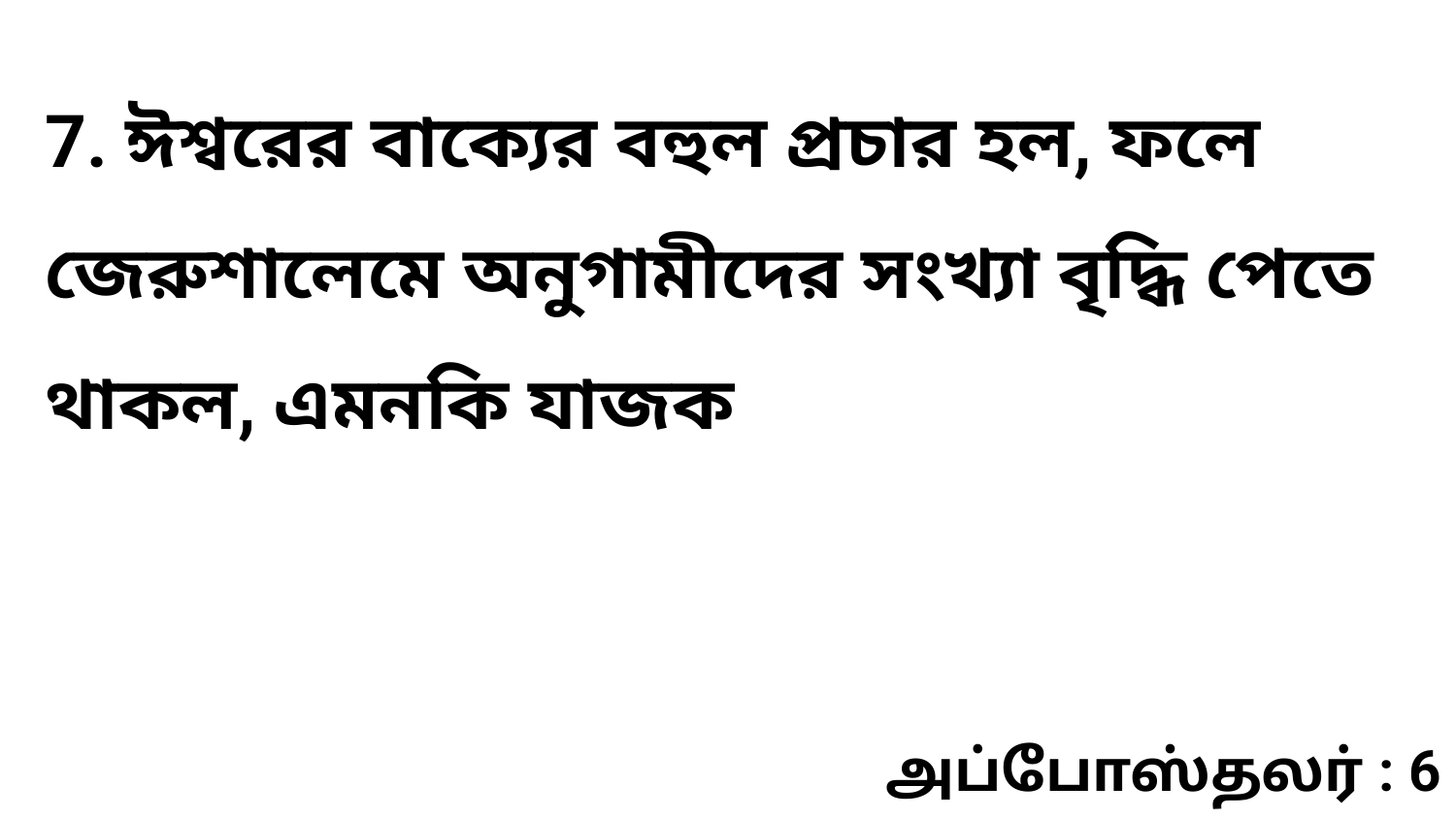

7. ঈশ্বরের বাক্যের বহুল প্রচার হল, ফলে জেরুশালেমে অনুগামীদের সংখ্যা বৃদ্ধি পেতে থাকল, এমনকি যাজক
அப்போஸ்தலர் : 6